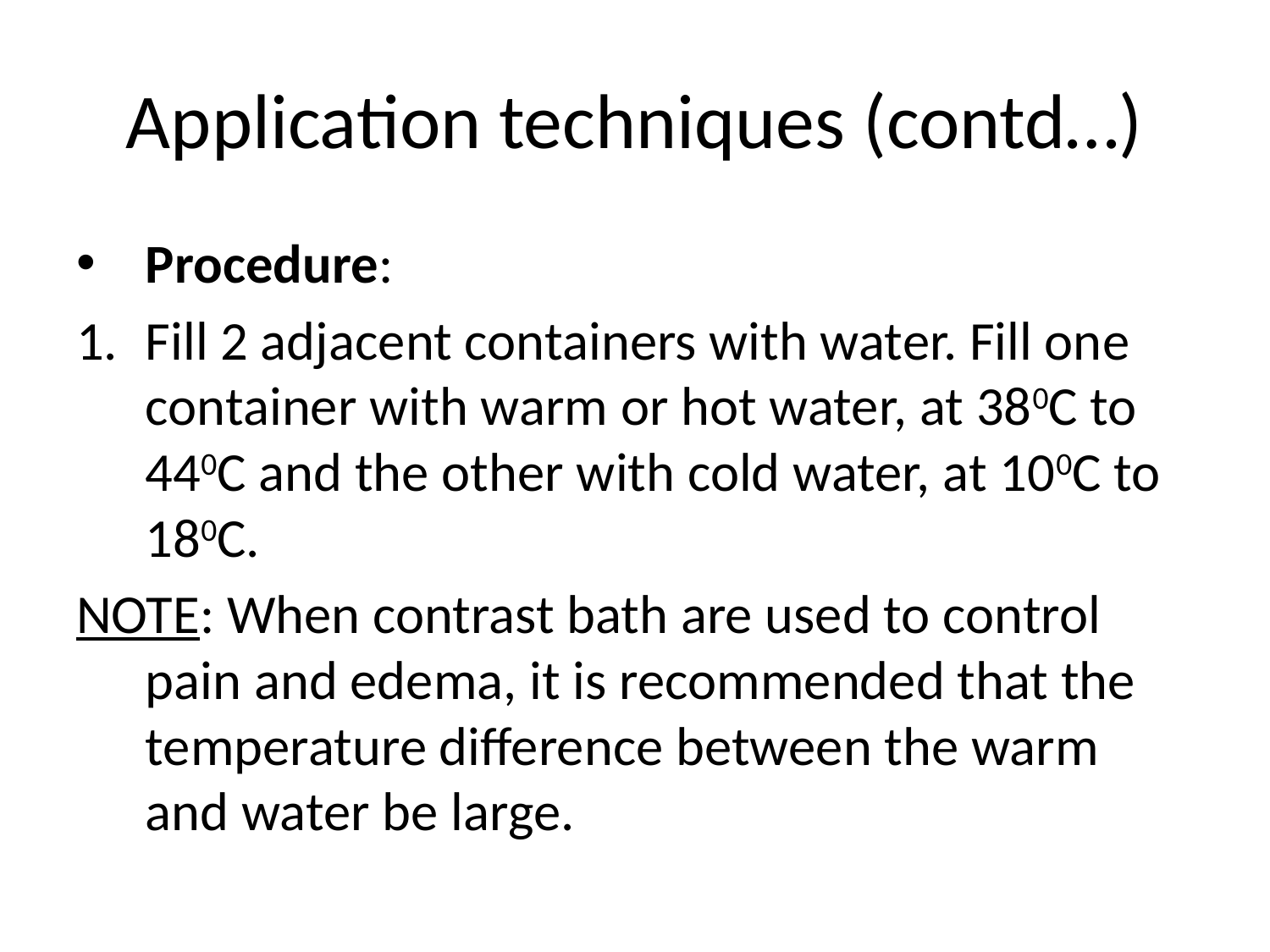

# Application techniques (contd…)
Procedure:
Fill 2 adjacent containers with water. Fill one container with warm or hot water, at 380C to 440C and the other with cold water, at 100C to 180C.
NOTE: When contrast bath are used to control pain and edema, it is recommended that the temperature difference between the warm and water be large.